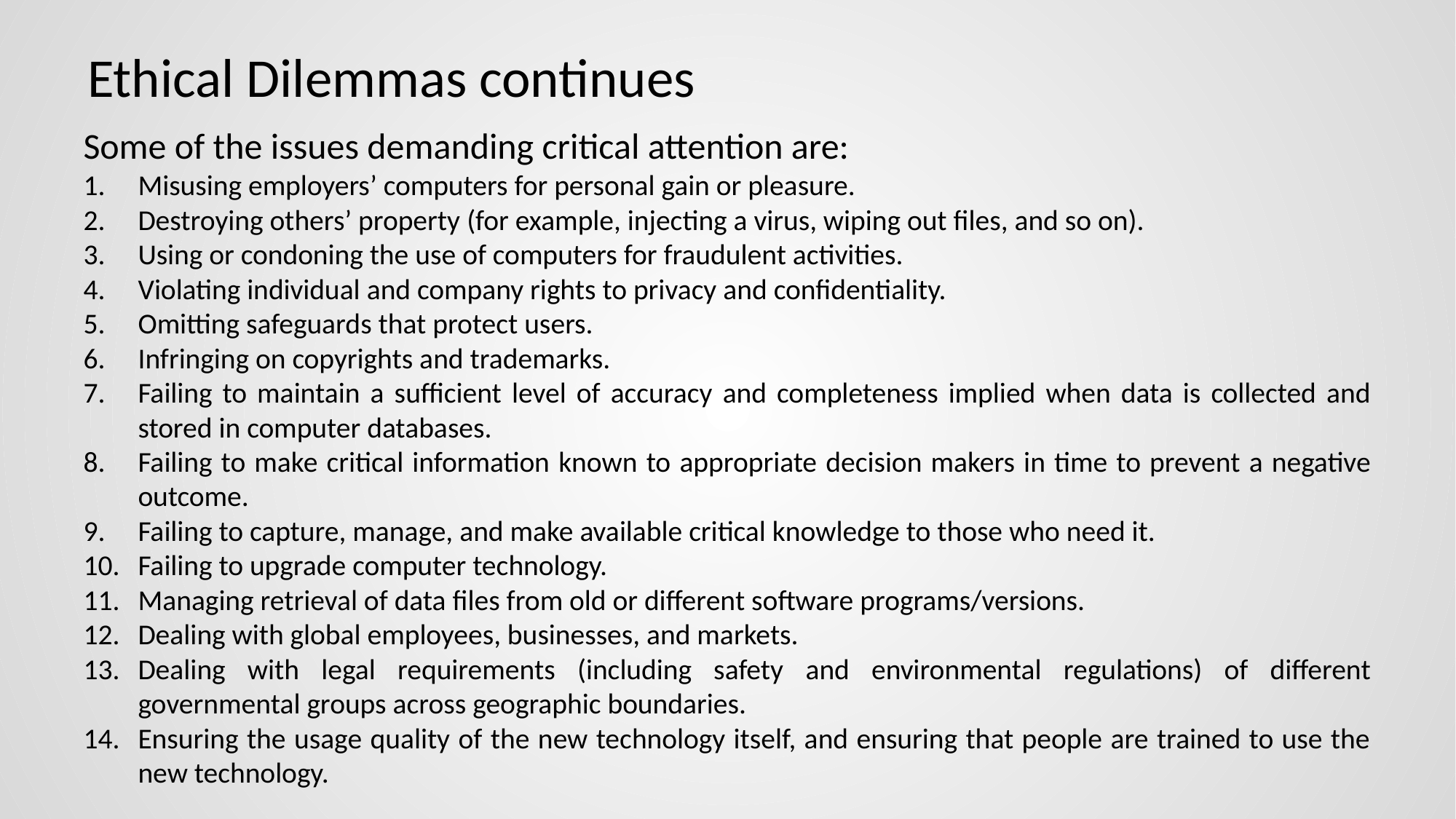

# Ethical Dilemmas continues
Some of the issues demanding critical attention are:
Misusing employers’ computers for personal gain or pleasure.
Destroying others’ property (for example, injecting a virus, wiping out files, and so on).
Using or condoning the use of computers for fraudulent activities.
Violating individual and company rights to privacy and confidentiality.
Omitting safeguards that protect users.
Infringing on copyrights and trademarks.
Failing to maintain a sufficient level of accuracy and completeness implied when data is collected and stored in computer databases.
Failing to make critical information known to appropriate decision makers in time to prevent a negative outcome.
Failing to capture, manage, and make available critical knowledge to those who need it.
Failing to upgrade computer technology.
Managing retrieval of data files from old or different software programs/versions.
Dealing with global employees, businesses, and markets.
Dealing with legal requirements (including safety and environmental regulations) of different governmental groups across geographic boundaries.
Ensuring the usage quality of the new technology itself, and ensuring that people are trained to use the new technology.